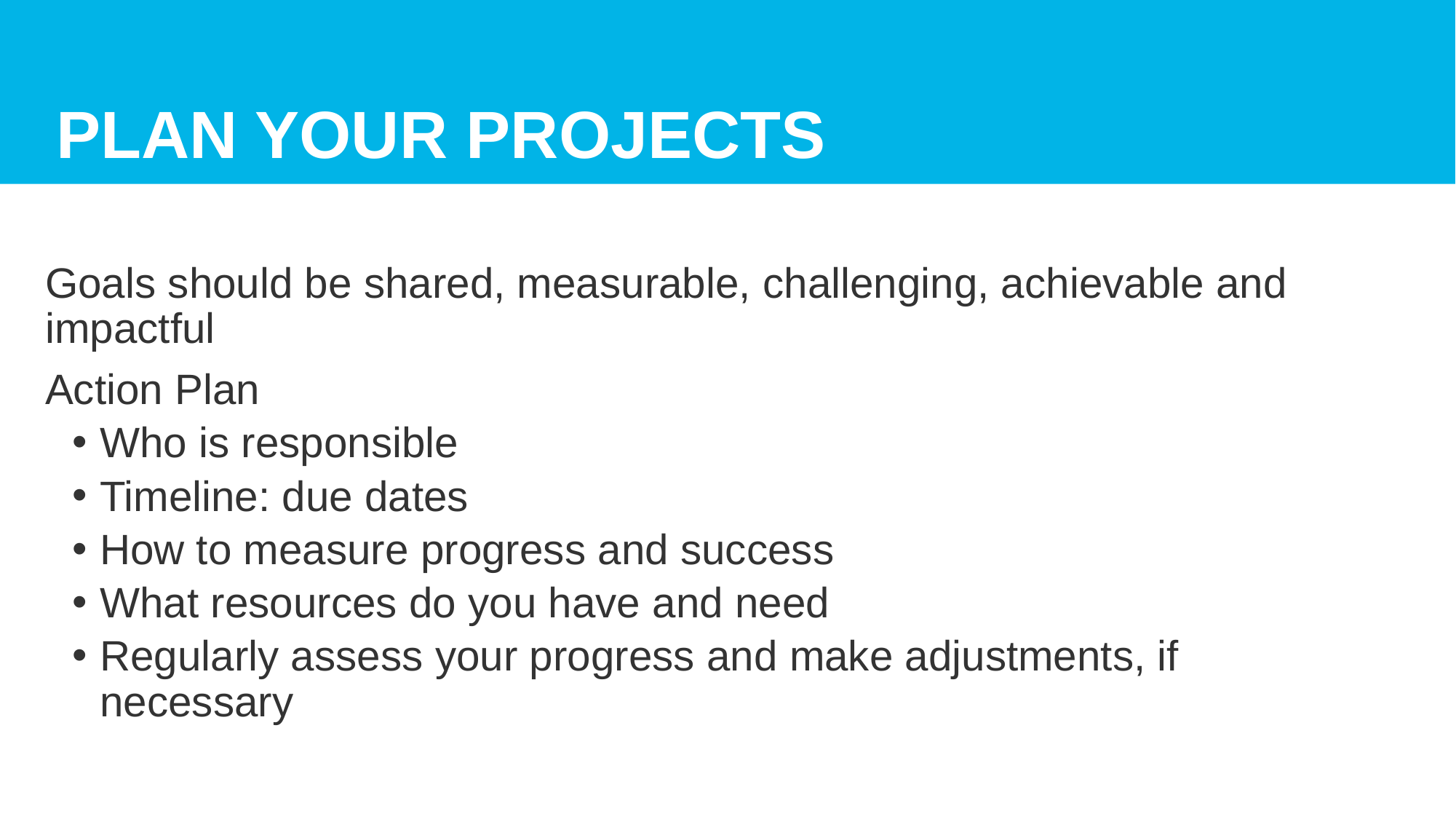

# Plan your Projects
Goals should be shared, measurable, challenging, achievable and impactful
Action Plan
Who is responsible
Timeline: due dates
How to measure progress and success
What resources do you have and need
Regularly assess your progress and make adjustments, if necessary